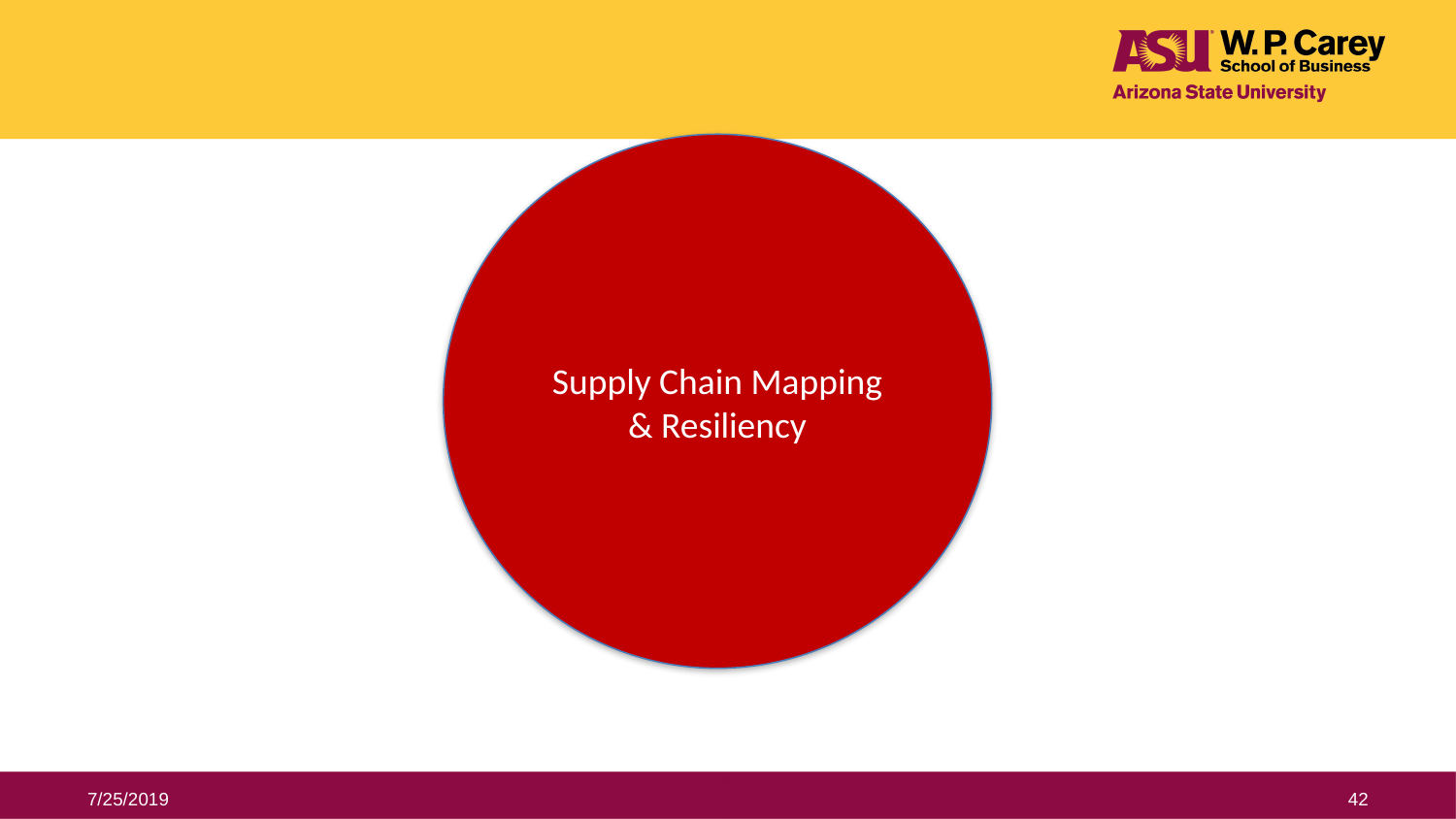

Supply Chain Mapping & Resiliency
7/25/2019
42